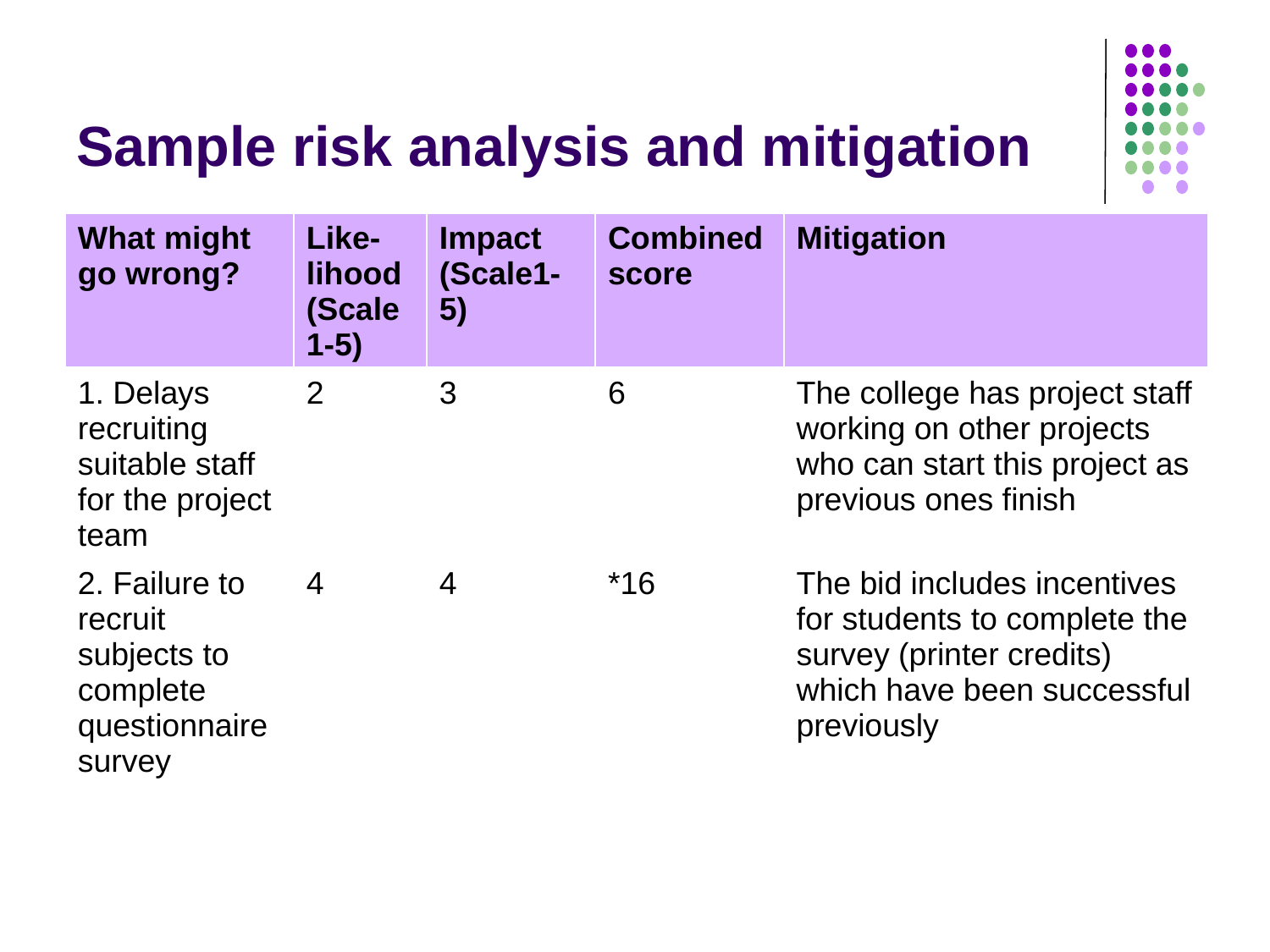

# Sample risk analysis and mitigation
| What might go wrong? | Like- lihood (Scale1-5) | Impact (Scale1-5) | Combined score | Mitigation |
| --- | --- | --- | --- | --- |
| 1. Delays recruiting suitable staff for the project team | 2 | 3 | 6 | The college has project staff working on other projects who can start this project as previous ones finish |
| 2. Failure to recruit subjects to complete questionnaire survey | 4 | 4 | \*16 | The bid includes incentives for students to complete the survey (printer credits) which have been successful previously |